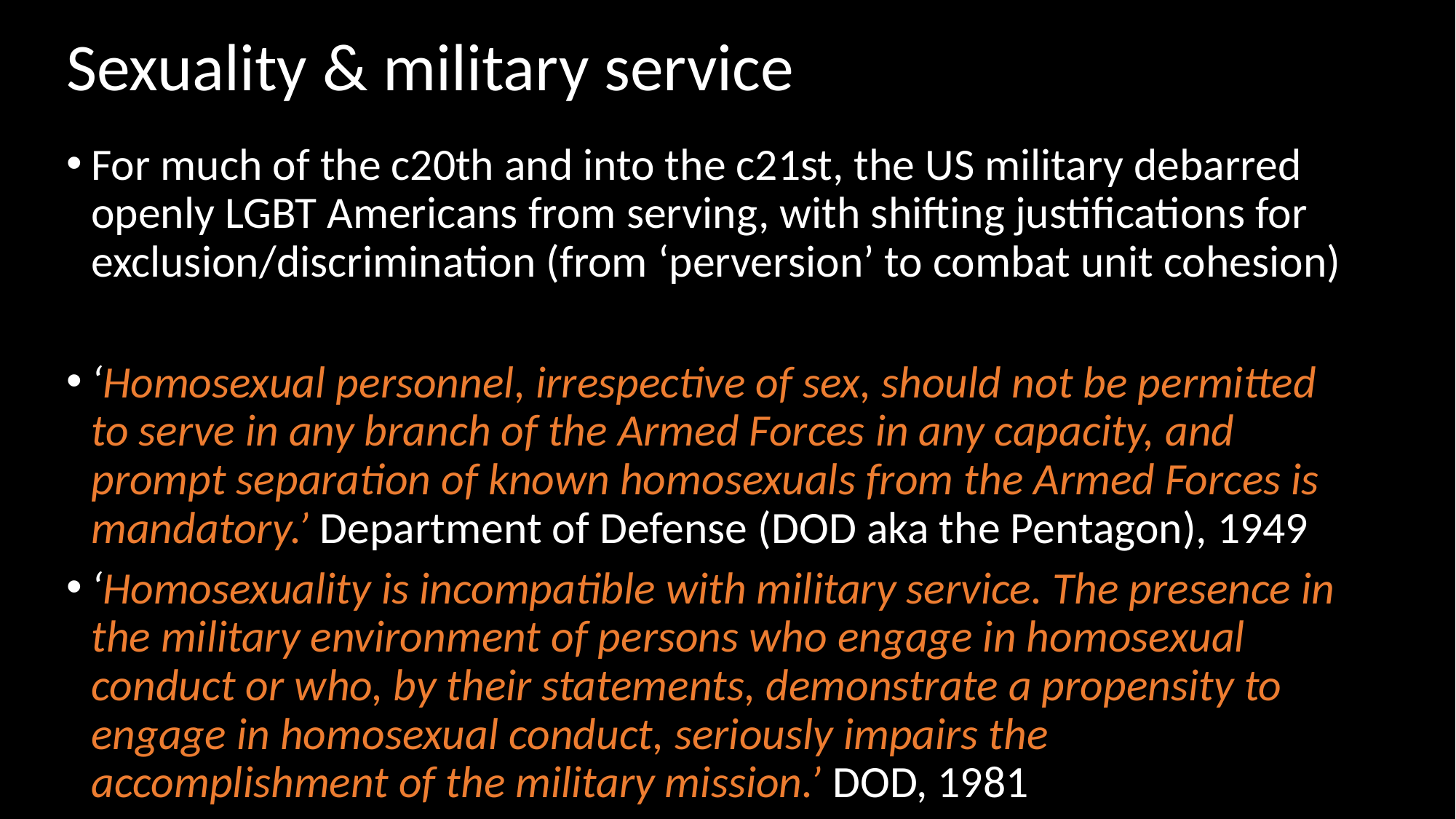

# Sexuality & military service
For much of the c20th and into the c21st, the US military debarred openly LGBT Americans from serving, with shifting justifications for exclusion/discrimination (from ‘perversion’ to combat unit cohesion)

‘Homosexual personnel, irrespective of sex, should not be permitted to serve in any branch of the Armed Forces in any capacity, and prompt separation of known homosexuals from the Armed Forces is mandatory.’ Department of Defense (DOD aka the Pentagon), 1949
‘Homosexuality is incompatible with military service. The presence in the military environment of persons who engage in homosexual conduct or who, by their statements, demonstrate a propensity to engage in homosexual conduct, seriously impairs the accomplishment of the military mission.’ DOD, 1981